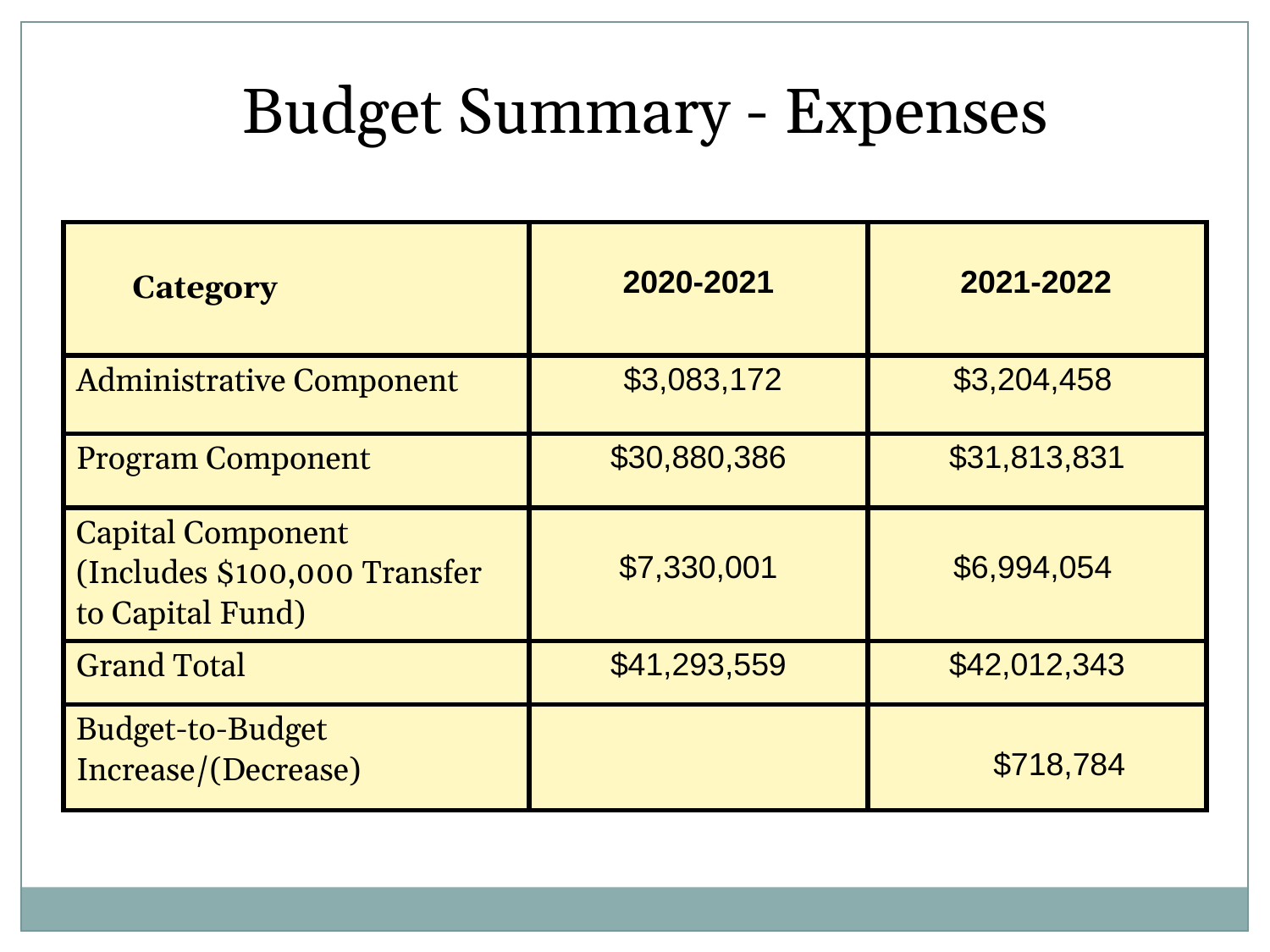

Budget Summary - Expenses
| Category | 2020-2021 | 2021-2022 |
| --- | --- | --- |
| Administrative Component | $3,083,172 | $3,204,458 |
| Program Component | $30,880,386 | $31,813,831 |
| Capital Component (Includes $100,000 Transfer to Capital Fund) | $7,330,001 | $6,994,054 |
| Grand Total | $41,293,559 | $42,012,343 |
| Budget-to-Budget Increase/(Decrease) |  | $718,784 |